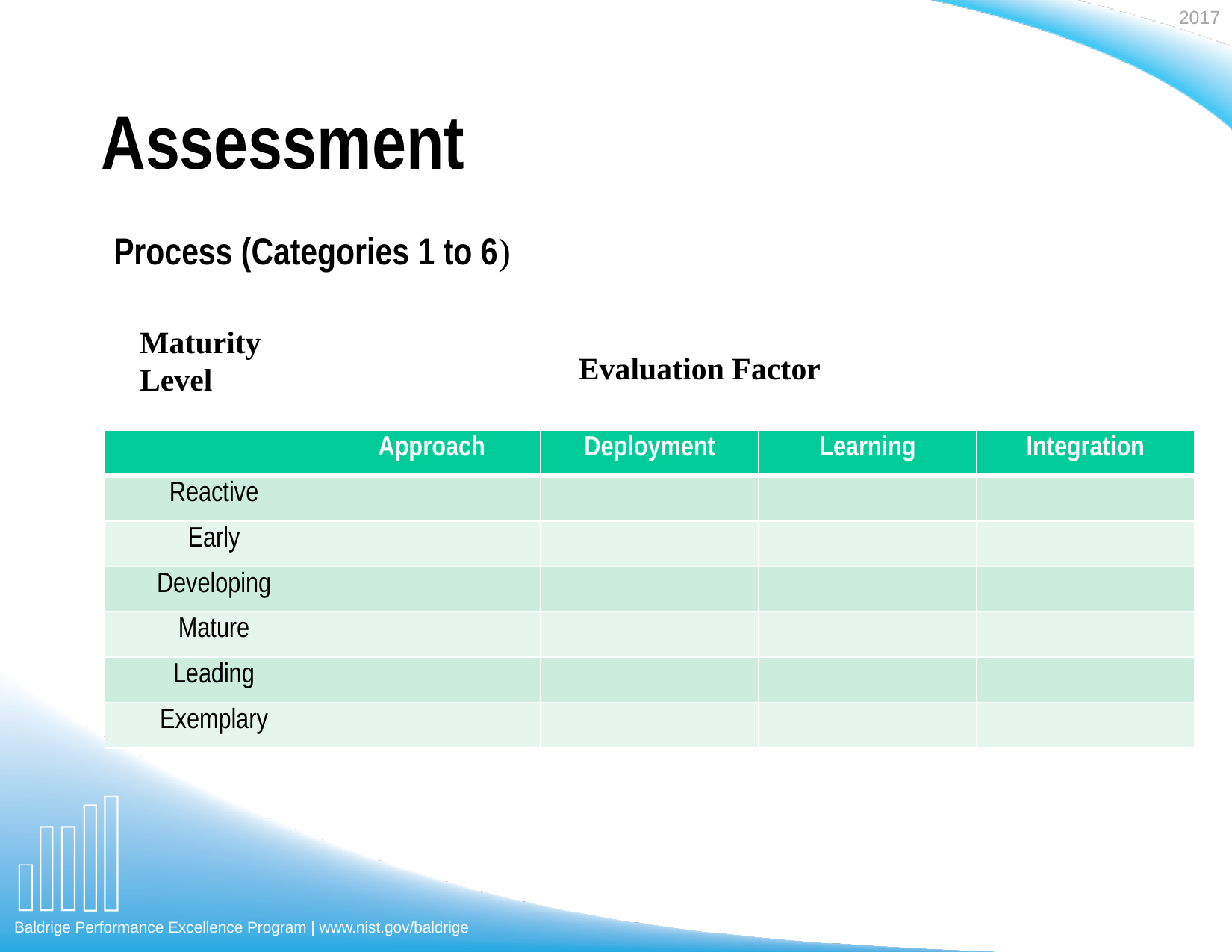

# Assessment
Process (Categories 1 to 6)
Maturity
Level
Evaluation Factor
|  | Approach | Deployment | Learning | Integration |
| --- | --- | --- | --- | --- |
| Reactive |  |  |  |  |
| Early |  |  |  |  |
| Developing |  |  |  |  |
| Mature |  |  |  |  |
| Leading |  |  |  |  |
| Exemplary |  |  |  |  |